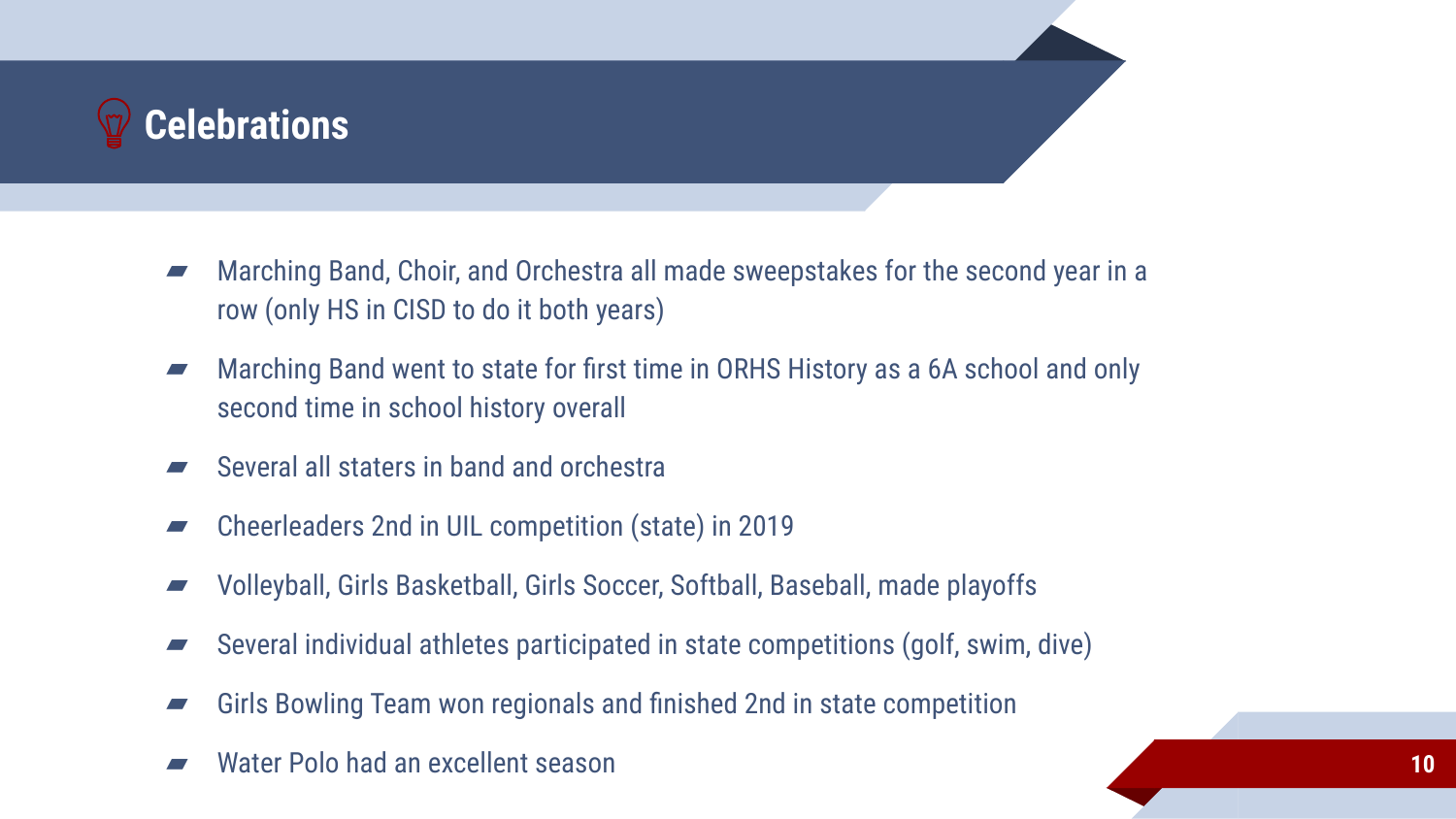

# Celebrations

Marching Band, Choir, and Orchestra all made sweepstakes for the second year in a row (only HS in CISD to do it both years)
Marching Band went to state for first time in ORHS History as a 6A school and only second time in school history overall
Several all staters in band and orchestra
Cheerleaders 2nd in UIL competition (state) in 2019
Volleyball, Girls Basketball, Girls Soccer, Softball, Baseball, made playoffs
Several individual athletes participated in state competitions (golf, swim, dive)
Girls Bowling Team won regionals and finished 2nd in state competition
Water Polo had an excellent season

10